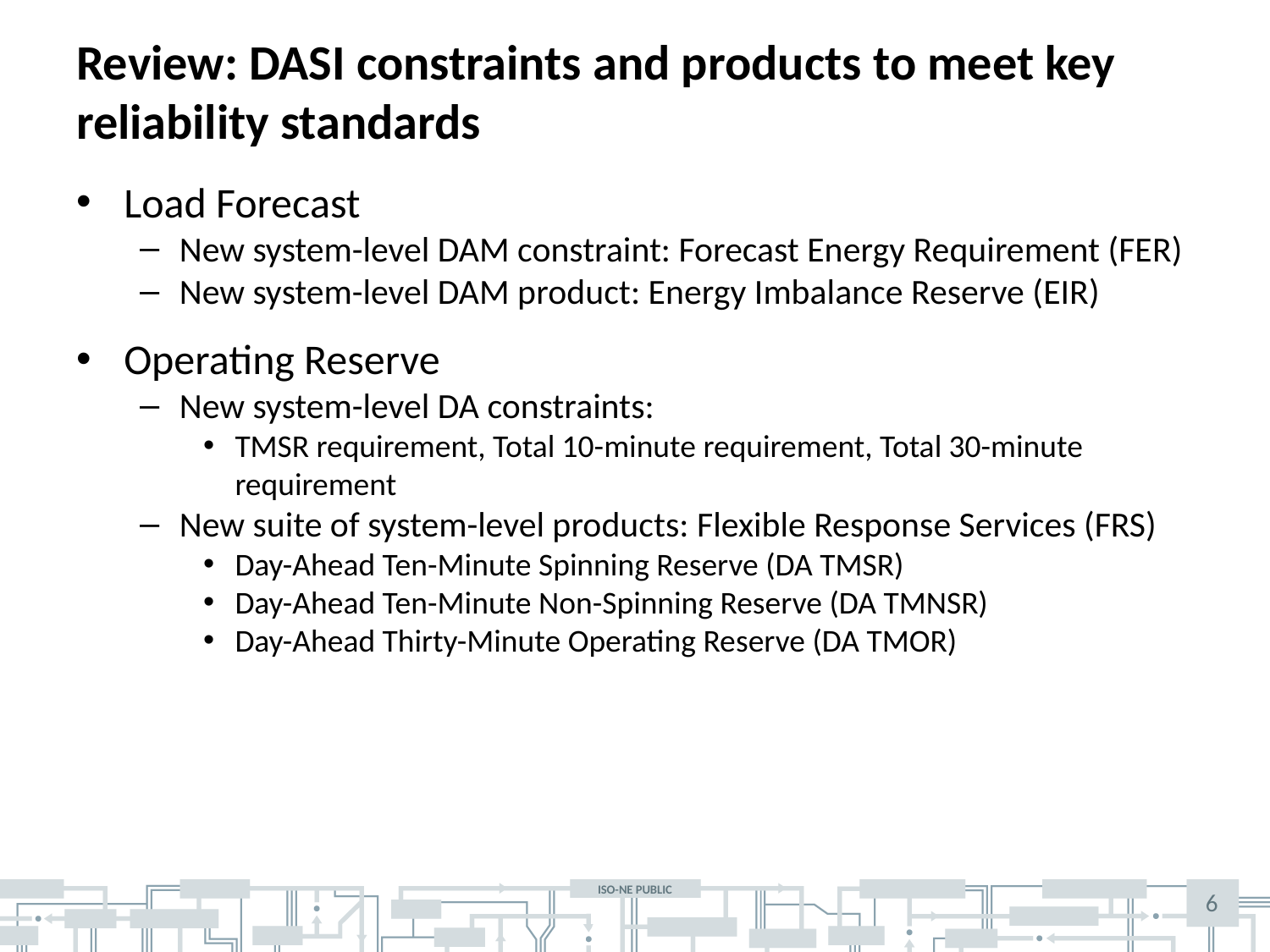

# Review: DASI constraints and products to meet key reliability standards
Load Forecast
New system-level DAM constraint: Forecast Energy Requirement (FER)
New system-level DAM product: Energy Imbalance Reserve (EIR)
Operating Reserve
New system-level DA constraints:
TMSR requirement, Total 10-minute requirement, Total 30-minute requirement
New suite of system-level products: Flexible Response Services (FRS)
Day-Ahead Ten-Minute Spinning Reserve (DA TMSR)
Day-Ahead Ten-Minute Non-Spinning Reserve (DA TMNSR)
Day-Ahead Thirty-Minute Operating Reserve (DA TMOR)
6